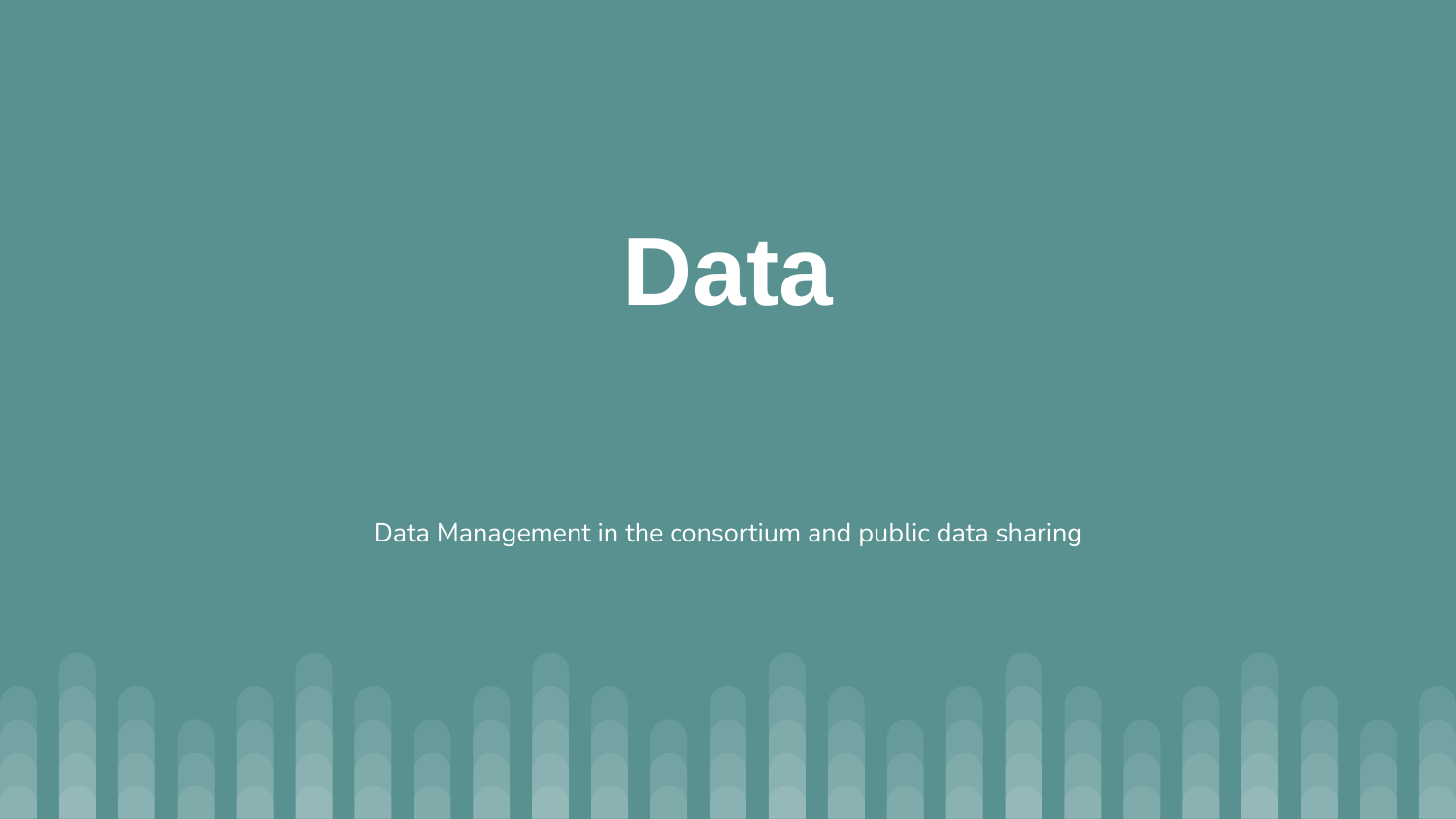

# Data

Data Management in the consortium and public data sharing